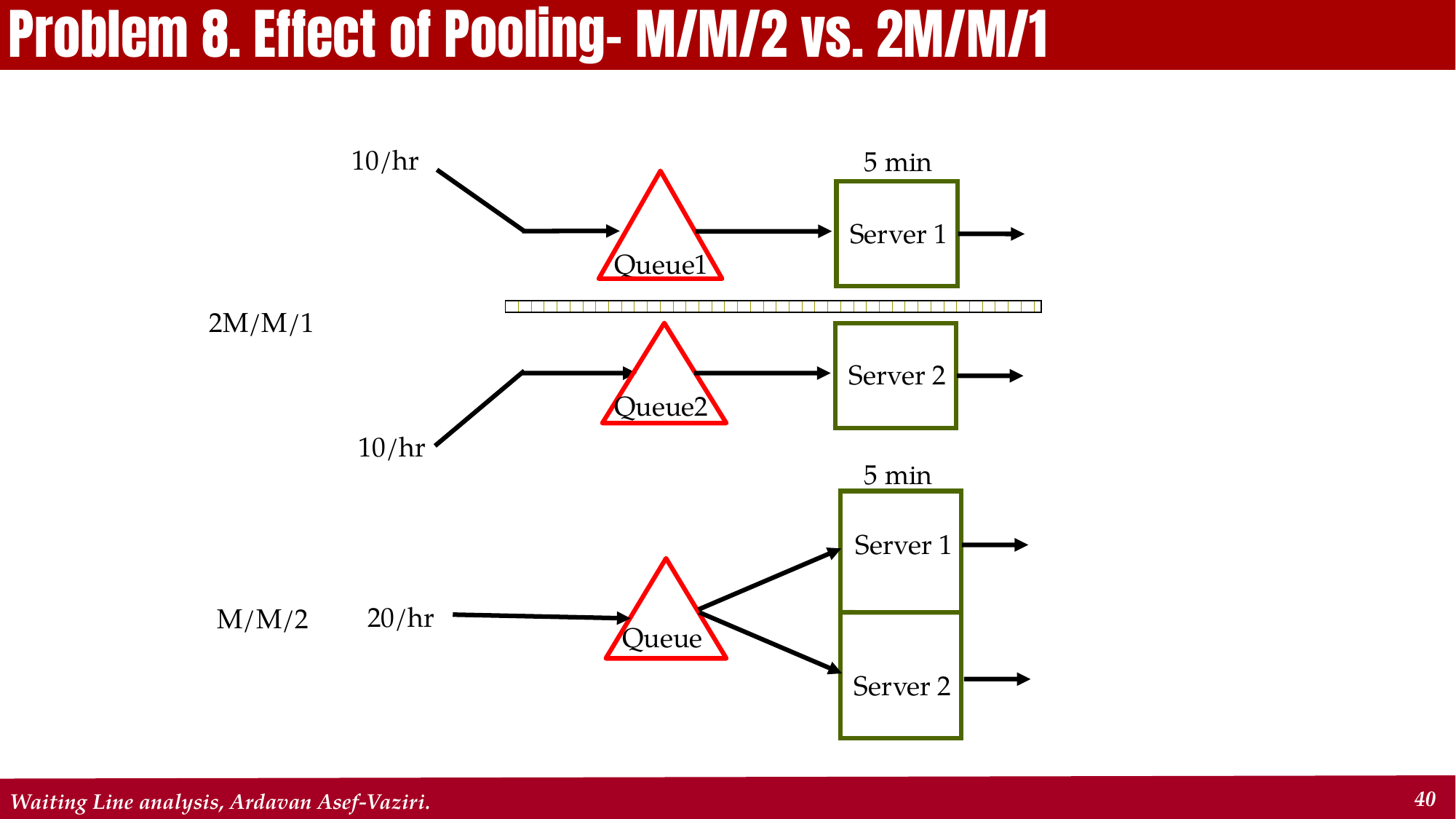

Problem 8. Effect of Pooling- M/M/2 vs. 2M/M/1
10/hr
5 min

Server 1

Queue1
2M/M/1

Server 2

Queue2
10/hr
5 min

Server 1

20/hr
M/M/2

Queue
Server 2